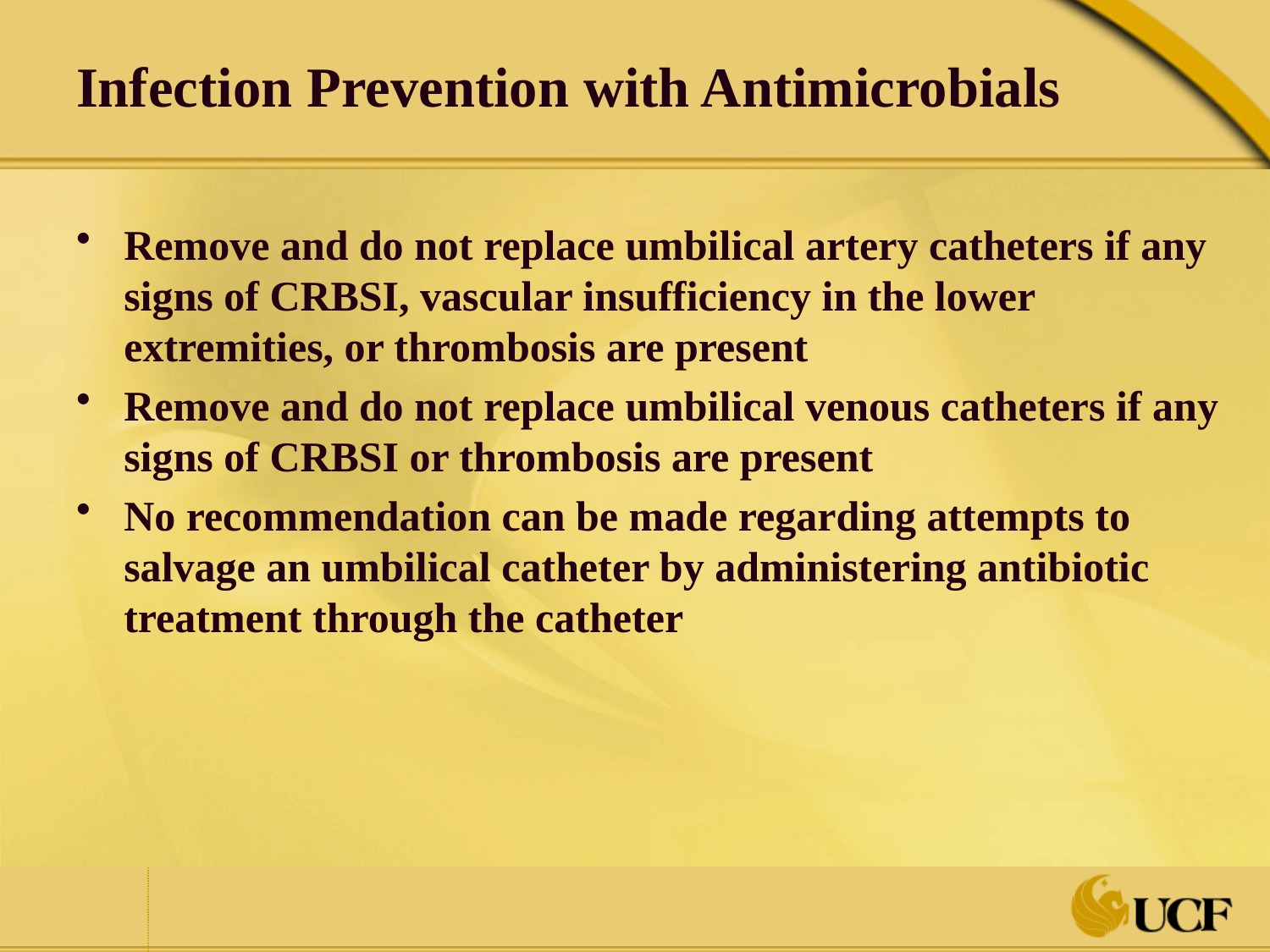

# Infection Prevention with Antimicrobials
Remove and do not replace umbilical artery catheters if any signs of CRBSI, vascular insufficiency in the lower extremities, or thrombosis are present
Remove and do not replace umbilical venous catheters if any signs of CRBSI or thrombosis are present
No recommendation can be made regarding attempts to salvage an umbilical catheter by administering antibiotic treatment through the catheter